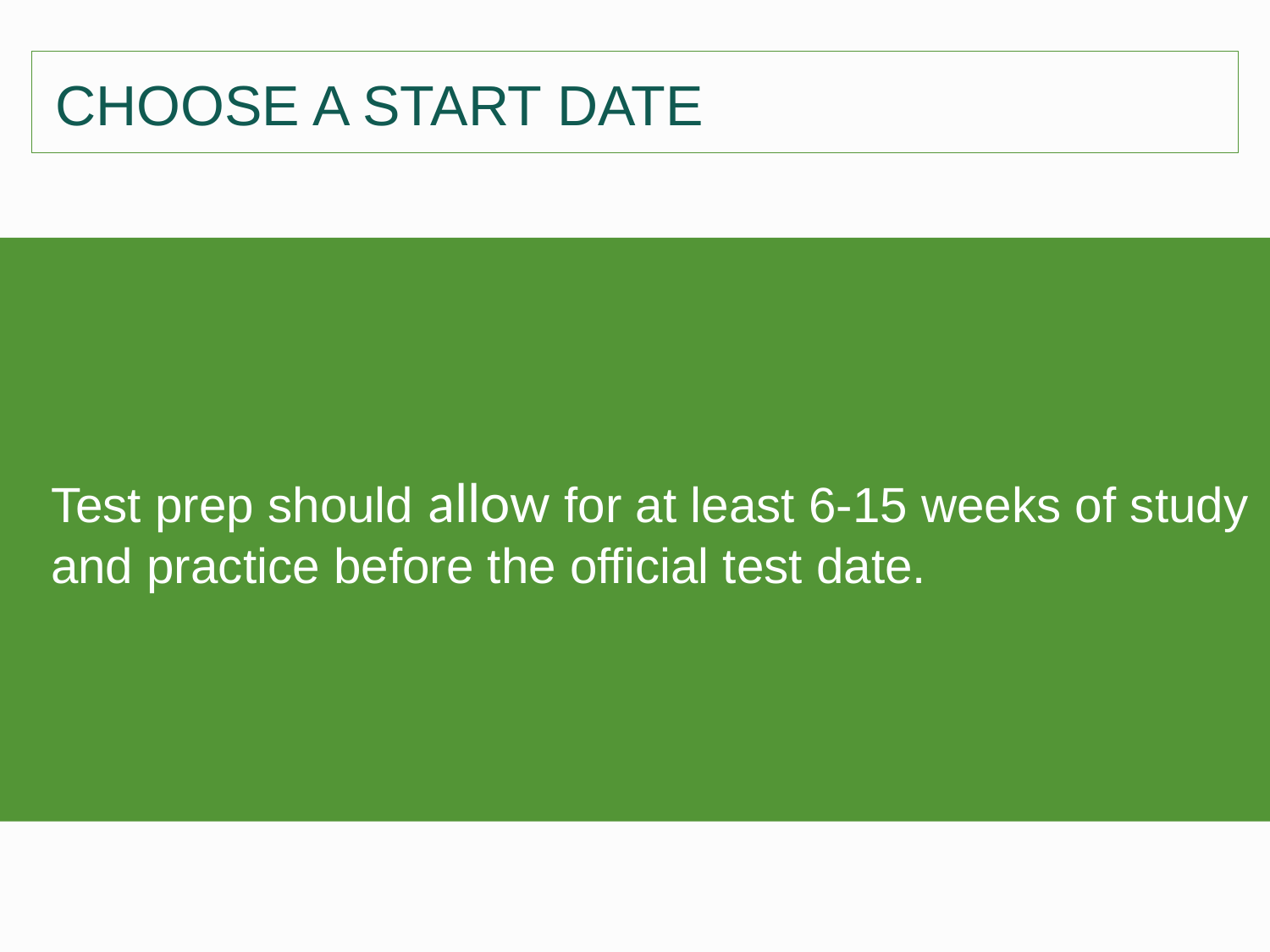

CHOOSE A START DATE
Test prep should allow for at least 6-15 weeks of study and practice before the official test date.